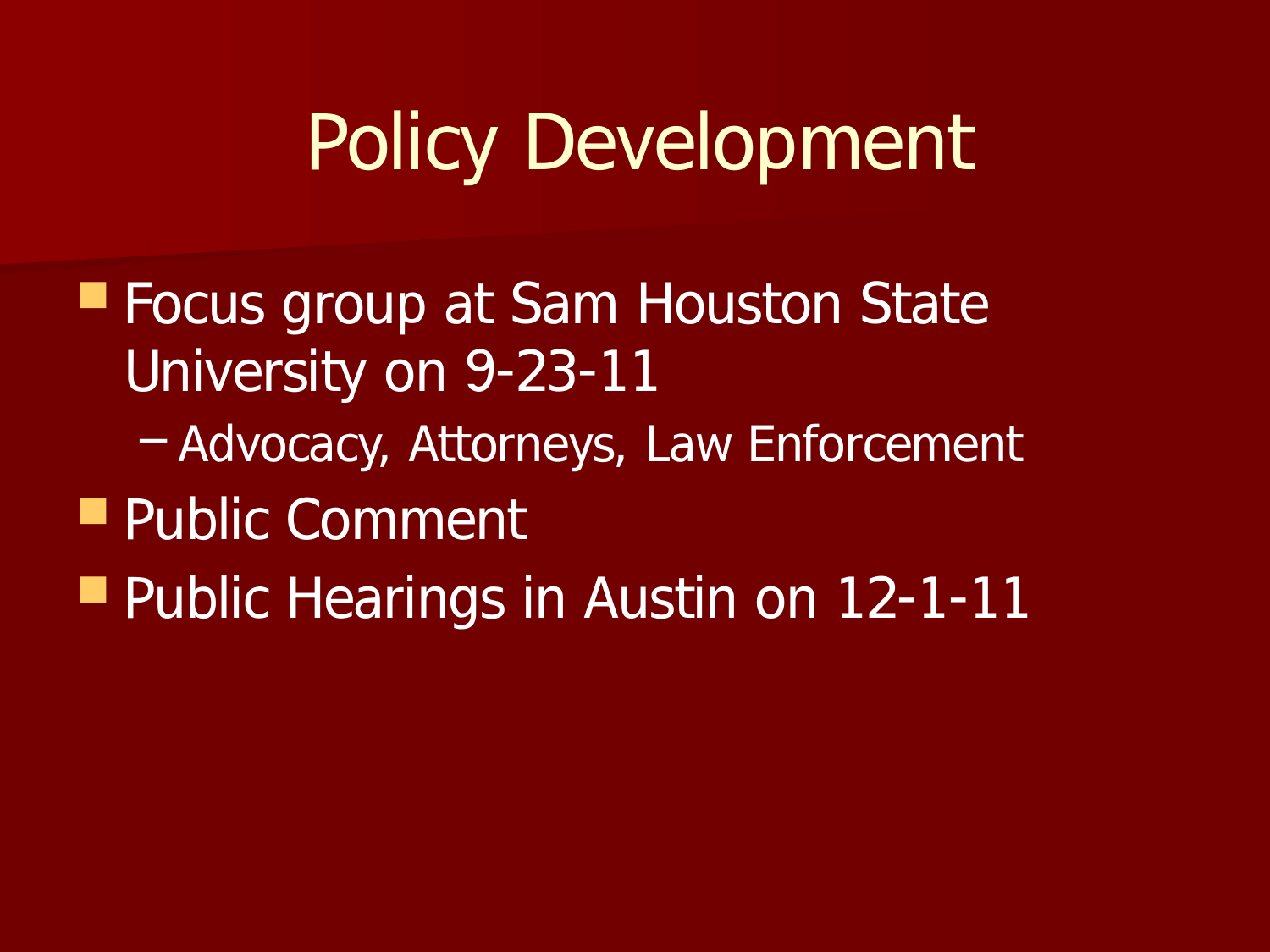

Policy Development

Focus group at Sam Houston State University on 9-23-11
Advocacy, Attorneys, Law Enforcement
Public Comment
Public Hearings in Austin on 12-1-11